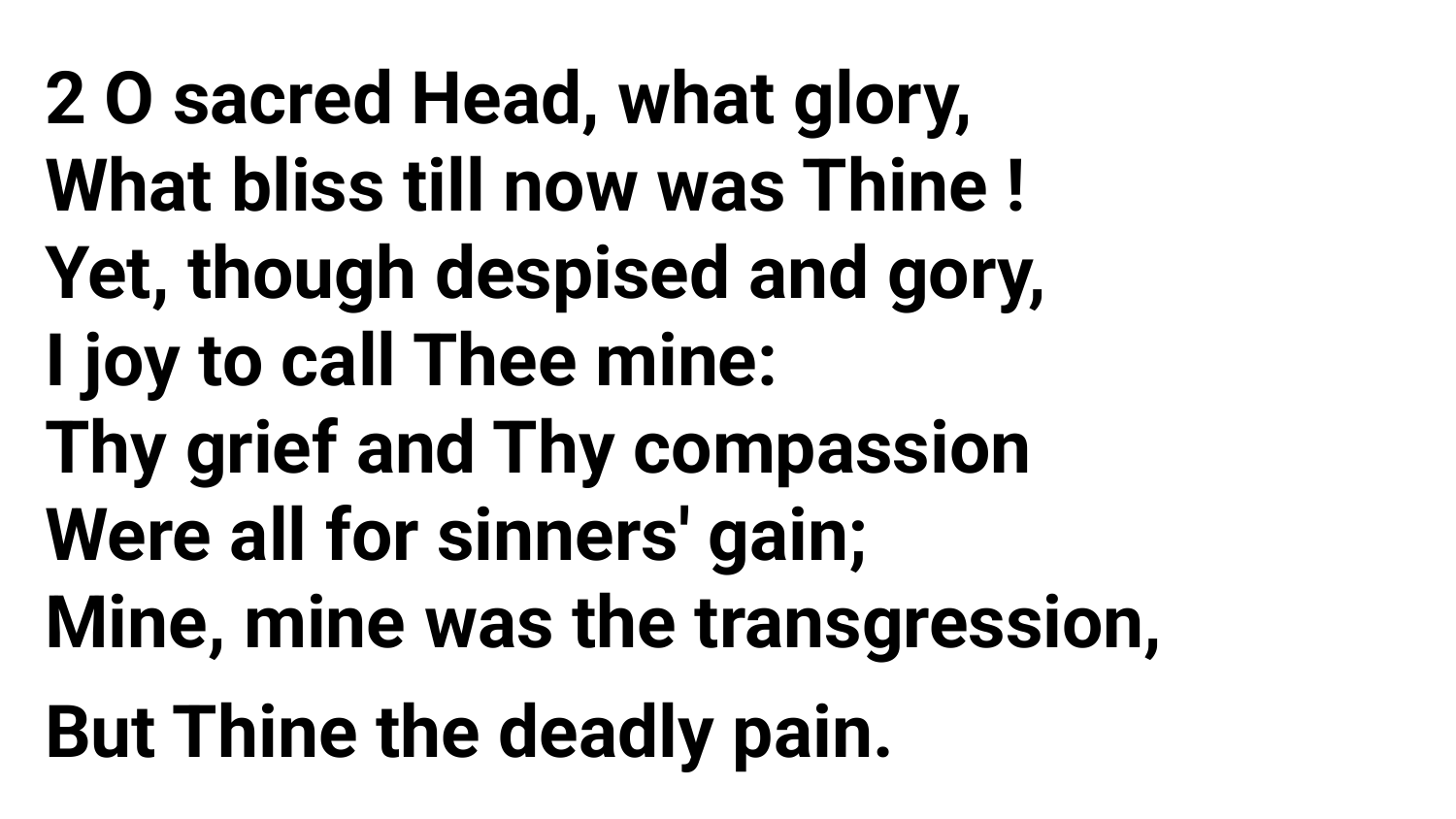

2 O sacred Head, what glory,
What bliss till now was Thine !
Yet, though despised and gory,
I joy to call Thee mine:
Thy grief and Thy compassion
Were all for sinners' gain;
Mine, mine was the transgression,
But Thine the deadly pain.